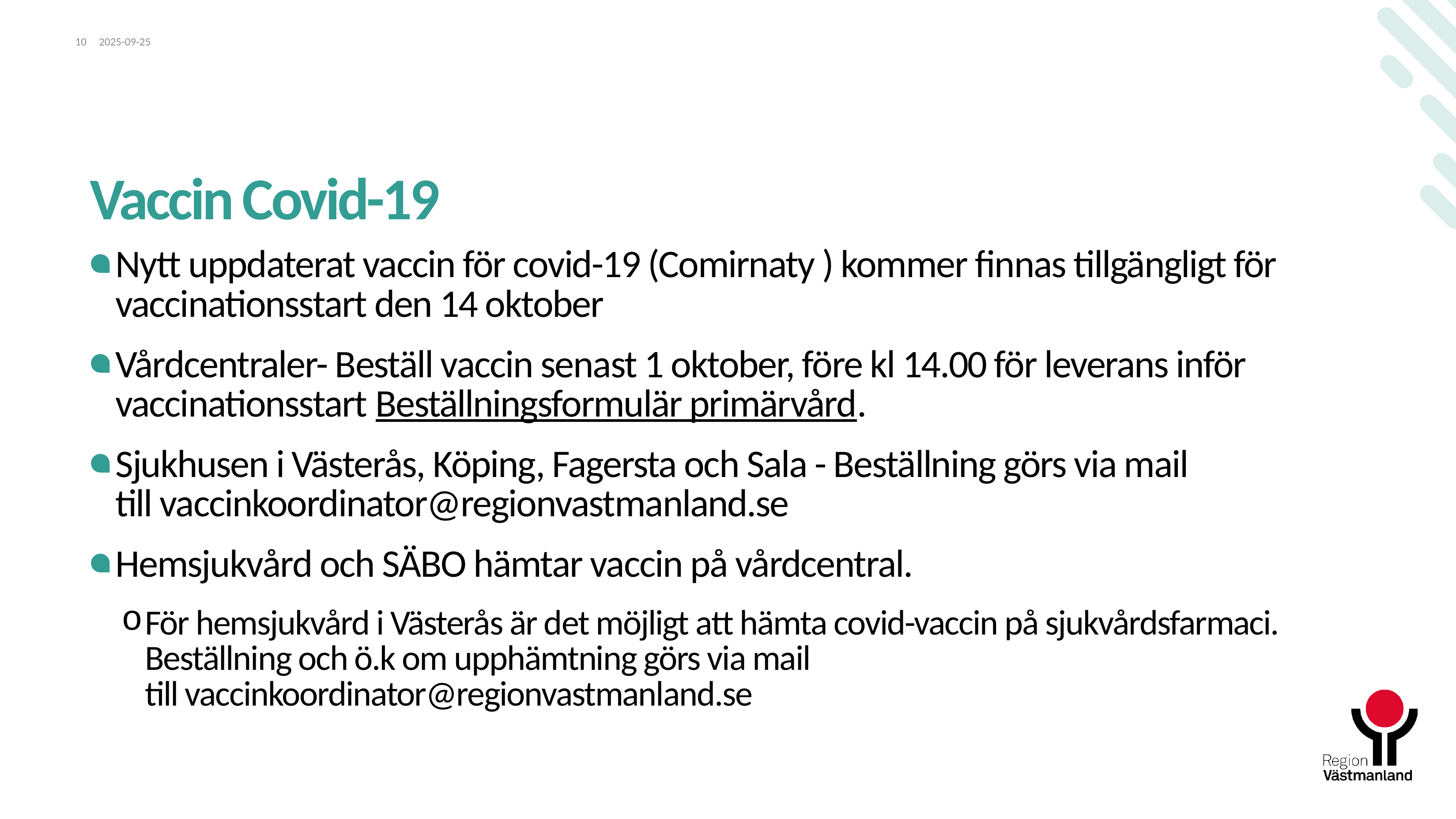

10
2025-09-25
# Vaccin Covid-19
Nytt uppdaterat vaccin för covid-19 (Comirnaty ) kommer finnas tillgängligt för vaccinationsstart den 14 oktober
Vårdcentraler- Beställ vaccin senast 1 oktober, före kl 14.00 för leverans inför vaccinationsstart Beställningsformulär primärvård.
Sjukhusen i Västerås, Köping, Fagersta och Sala - Beställning görs via mail till vaccinkoordinator@regionvastmanland.se
Hemsjukvård och SÄBO hämtar vaccin på vårdcentral.
För hemsjukvård i Västerås är det möjligt att hämta covid-vaccin på sjukvårdsfarmaci. Beställning och ö.k om upphämtning görs via mail till vaccinkoordinator@regionvastmanland.se